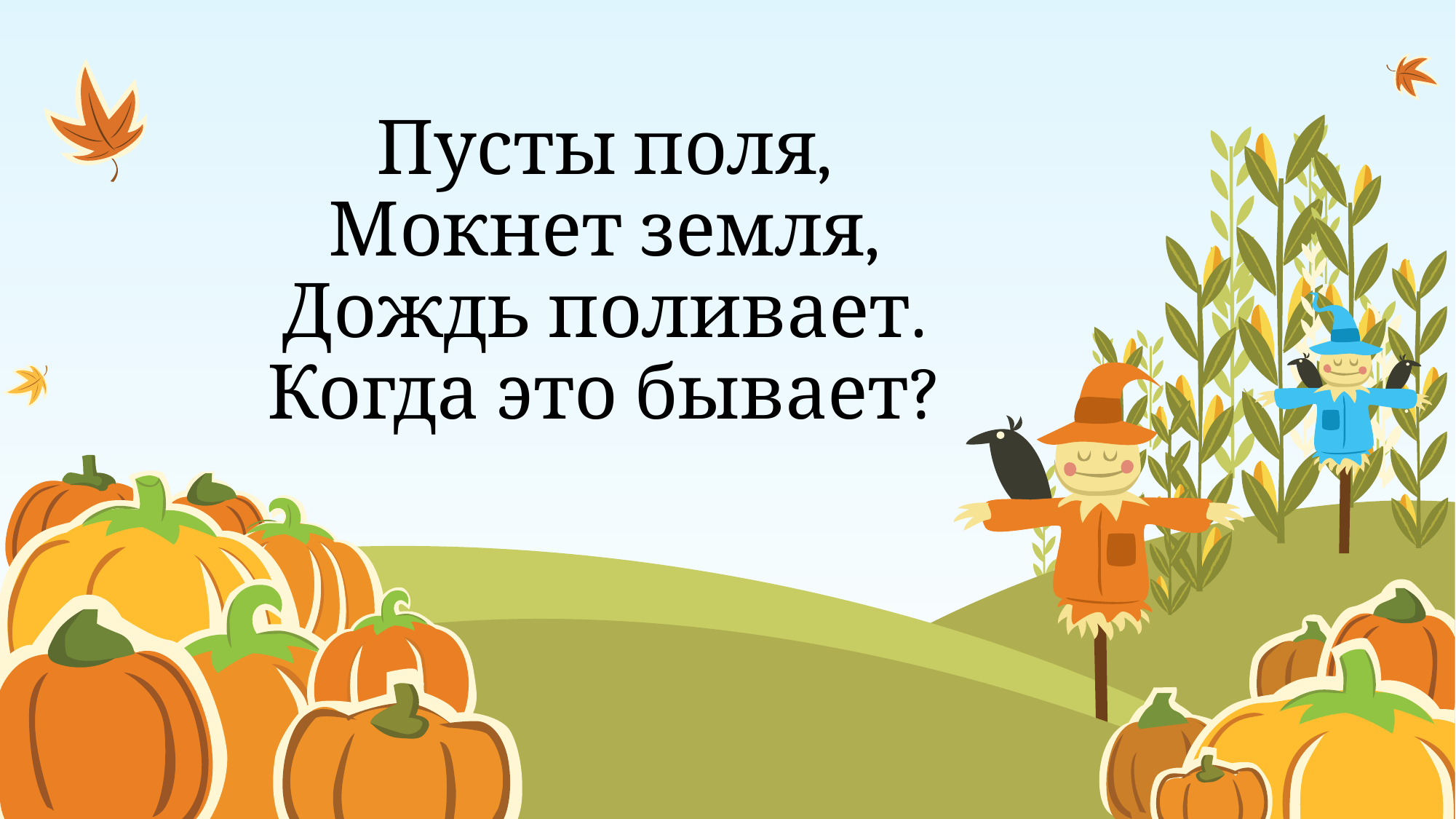

# Пусты поля, Мокнет земля, Дождь поливает. Когда это бывает?